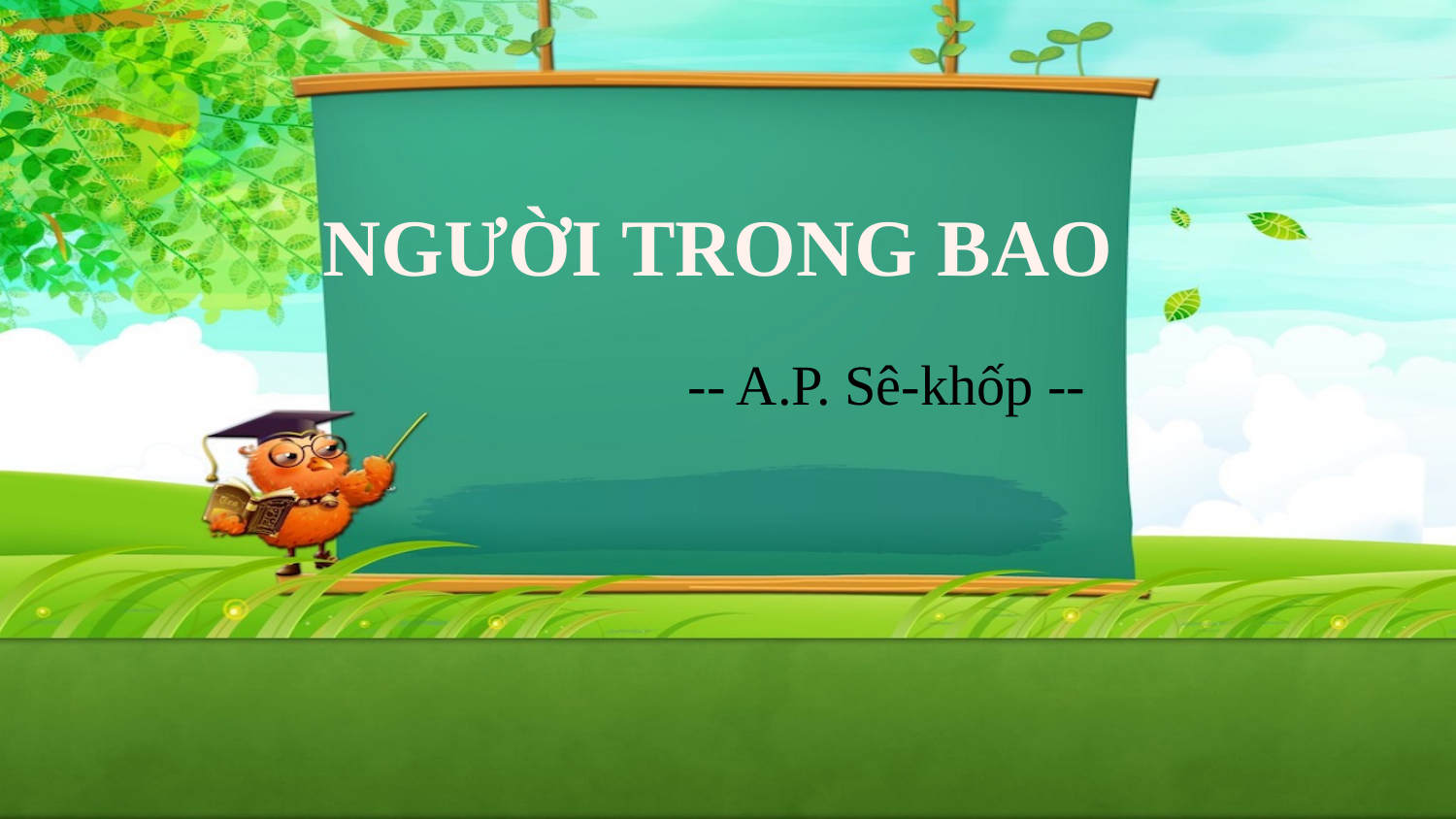

-- A.P. Sê-khốp --
NGƯỜI TRONG BAO